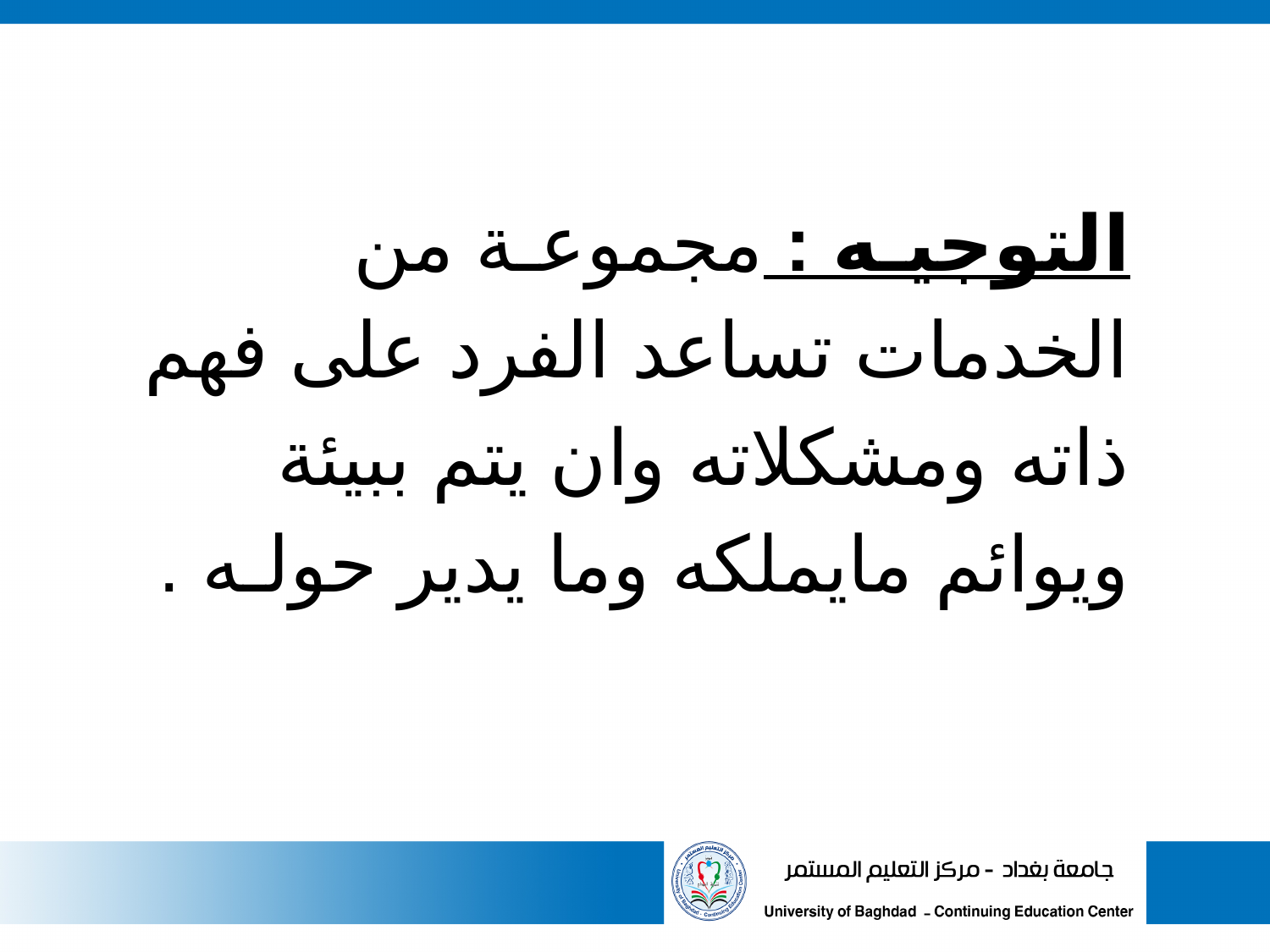

# التوجيـه : مجموعـة من الخدمات تساعد الفرد على فهم ذاته ومشكلاته وان يتم ببيئة ويوائم مايملكه وما يدير حولـه .